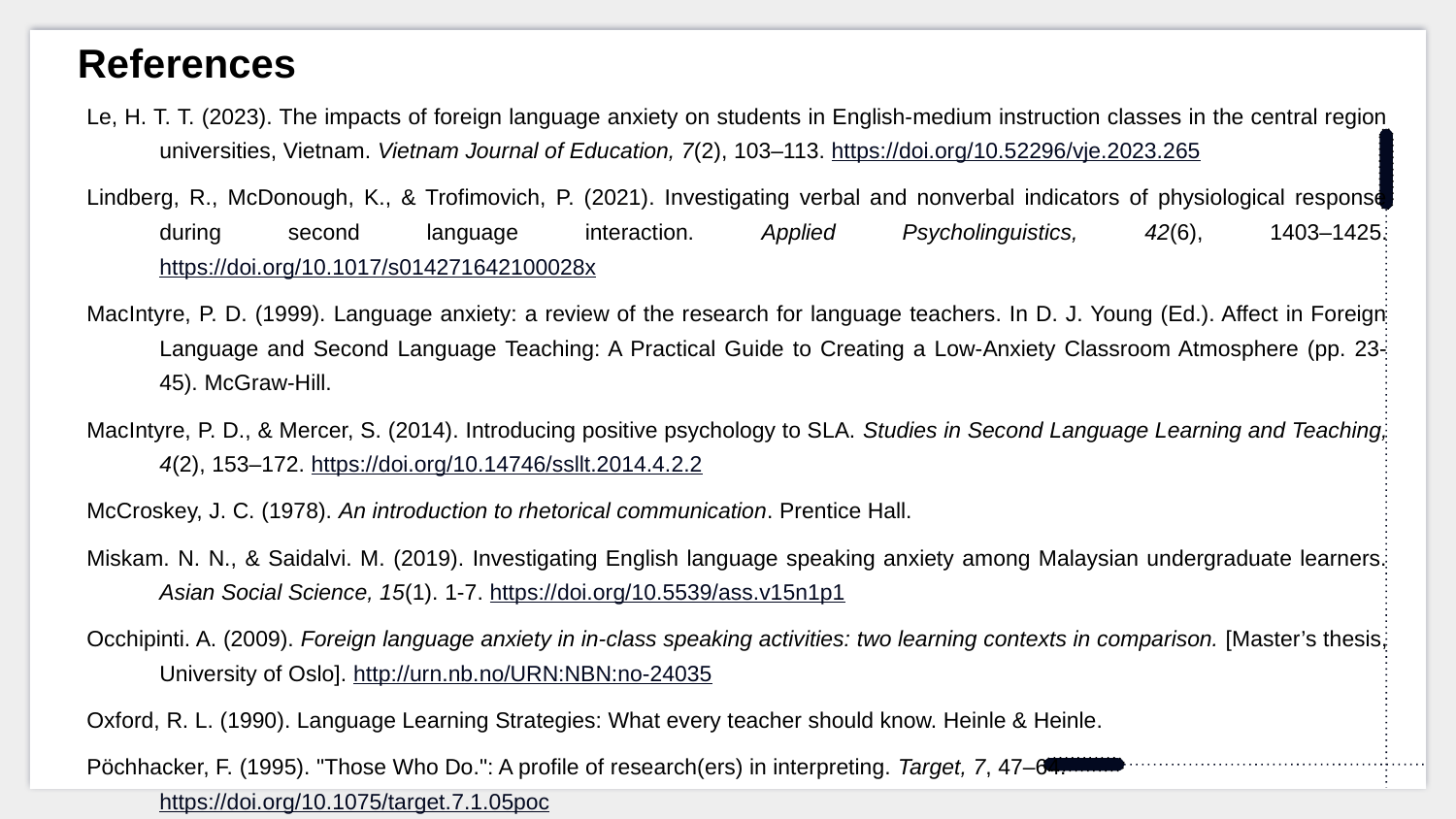

References
Le, H. T. T. (2023). The impacts of foreign language anxiety on students in English-medium instruction classes in the central region universities, Vietnam. Vietnam Journal of Education, 7(2), 103–113. https://doi.org/10.52296/vje.2023.265
Lindberg, R., McDonough, K., & Trofimovich, P. (2021). Investigating verbal and nonverbal indicators of physiological response during second language interaction. Applied Psycholinguistics, 42(6), 1403–1425. https://doi.org/10.1017/s014271642100028x
MacIntyre, P. D. (1999). Language anxiety: a review of the research for language teachers. In D. J. Young (Ed.). Affect in Foreign Language and Second Language Teaching: A Practical Guide to Creating a Low-Anxiety Classroom Atmosphere (pp. 23-45). McGraw-Hill.
MacIntyre, P. D., & Mercer, S. (2014). Introducing positive psychology to SLA. Studies in Second Language Learning and Teaching, 4(2), 153–172. https://doi.org/10.14746/ssllt.2014.4.2.2
McCroskey, J. C. (1978). An introduction to rhetorical communication. Prentice Hall.
Miskam. N. N., & Saidalvi. M. (2019). Investigating English language speaking anxiety among Malaysian undergraduate learners. Asian Social Science, 15(1). 1-7. https://doi.org/10.5539/ass.v15n1p1
Occhipinti. A. (2009). Foreign language anxiety in in-class speaking activities: two learning contexts in comparison. [Master’s thesis, University of Oslo]. http://urn.nb.no/URN:NBN:no-24035
Oxford, R. L. (1990). Language Learning Strategies: What every teacher should know. Heinle & Heinle.
Pöchhacker, F. (1995). "Those Who Do.": A profile of research(ers) in interpreting. Target, 7, 47–64. https://doi.org/10.1075/target.7.1.05poc